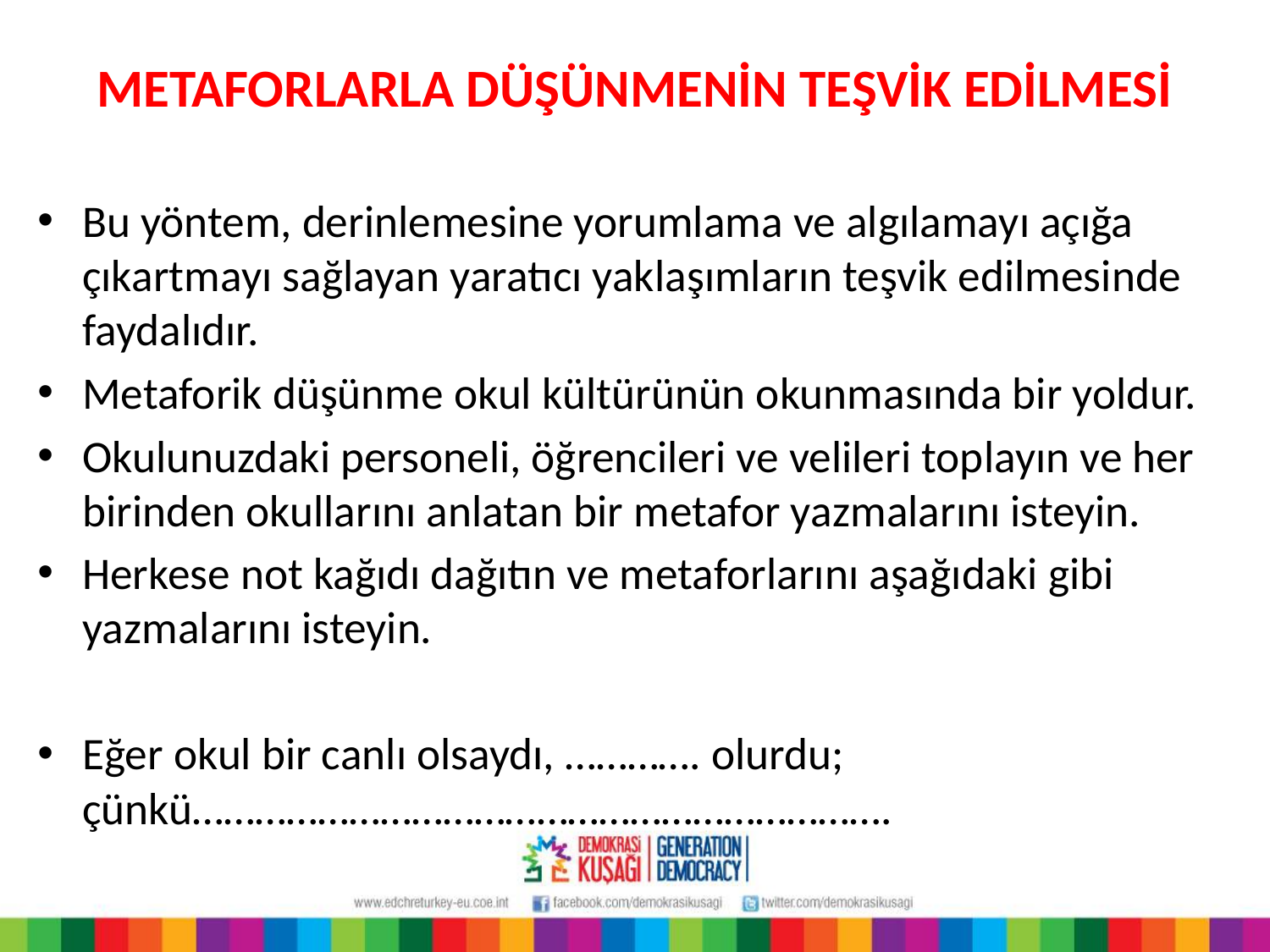

# METAFORLARLA DÜŞÜNMENİN TEŞVİK EDİLMESİ
Bu yöntem, derinlemesine yorumlama ve algılamayı açığa çıkartmayı sağlayan yaratıcı yaklaşımların teşvik edilmesinde faydalıdır.
Metaforik düşünme okul kültürünün okunmasında bir yoldur.
Okulunuzdaki personeli, öğrencileri ve velileri toplayın ve her birinden okullarını anlatan bir metafor yazmalarını isteyin.
Herkese not kağıdı dağıtın ve metaforlarını aşağıdaki gibi yazmalarını isteyin.

Eğer okul bir canlı olsaydı, …………. olurdu; çünkü………………………………………………………….